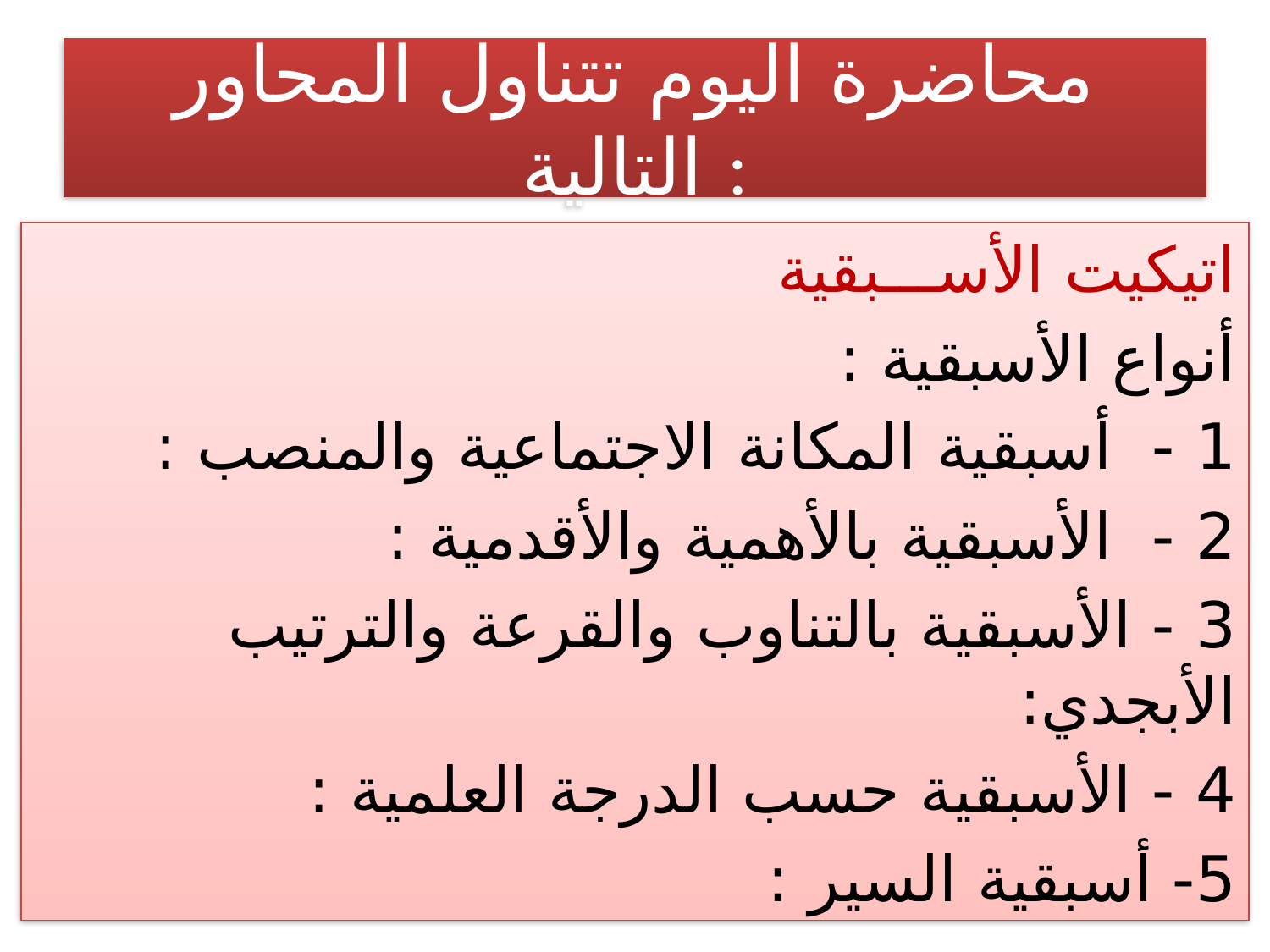

# محاضرة اليوم تتناول المحاور التالية :
اتيكيت الأســـبقية
أنواع الأسبقية :
1 -  أسبقية المكانة الاجتماعية والمنصب :
2 -  الأسبقية بالأهمية والأقدمية :
3 - الأسبقية بالتناوب والقرعة والترتيب الأبجدي:
4 - الأسبقية حسب الدرجة العلمية :
5- أسبقية السير :